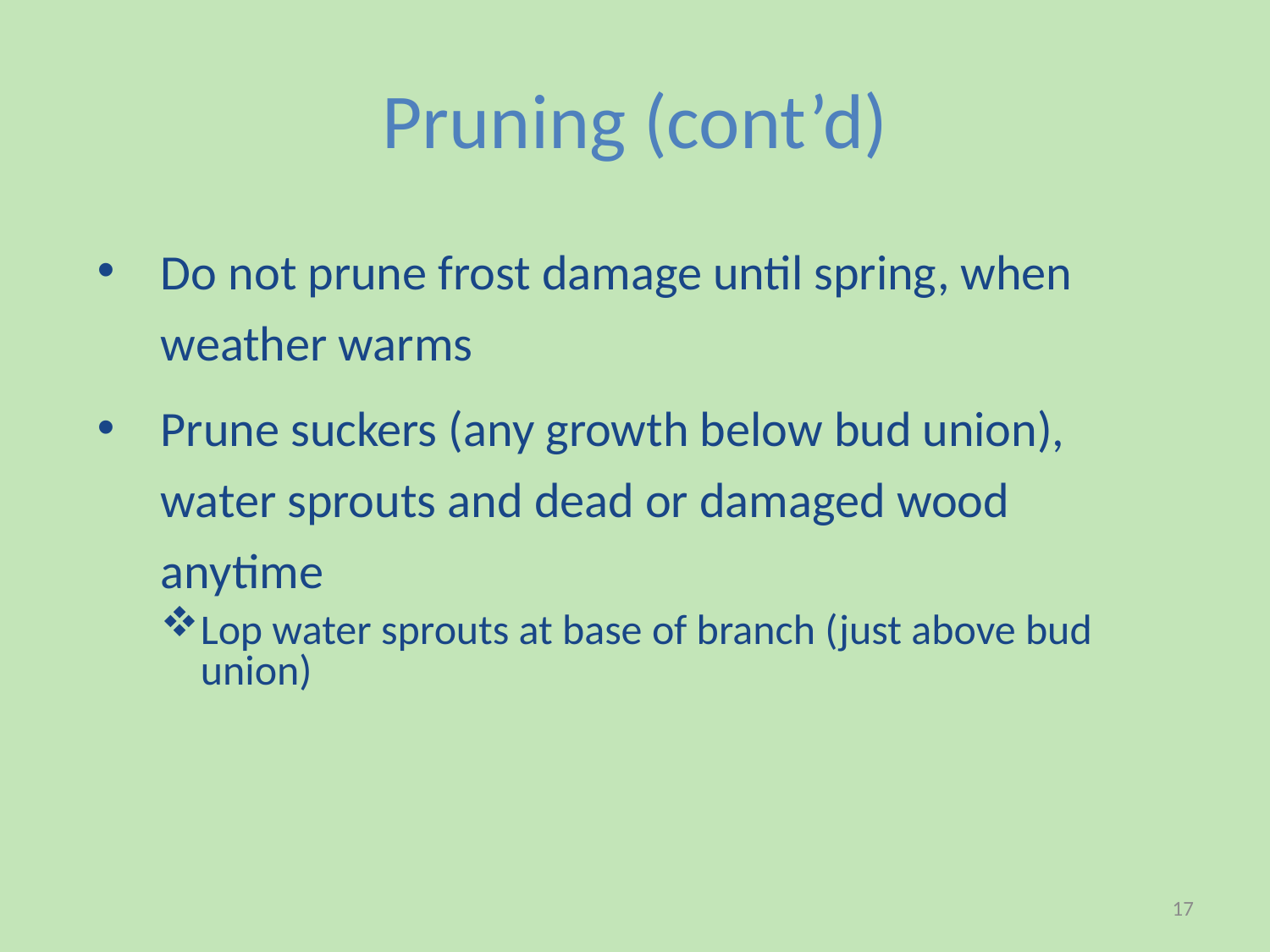

# Pruning (cont’d)
Do not prune frost damage until spring, when weather warms
Prune suckers (any growth below bud union), water sprouts and dead or damaged wood anytime
Lop water sprouts at base of branch (just above bud union)

17